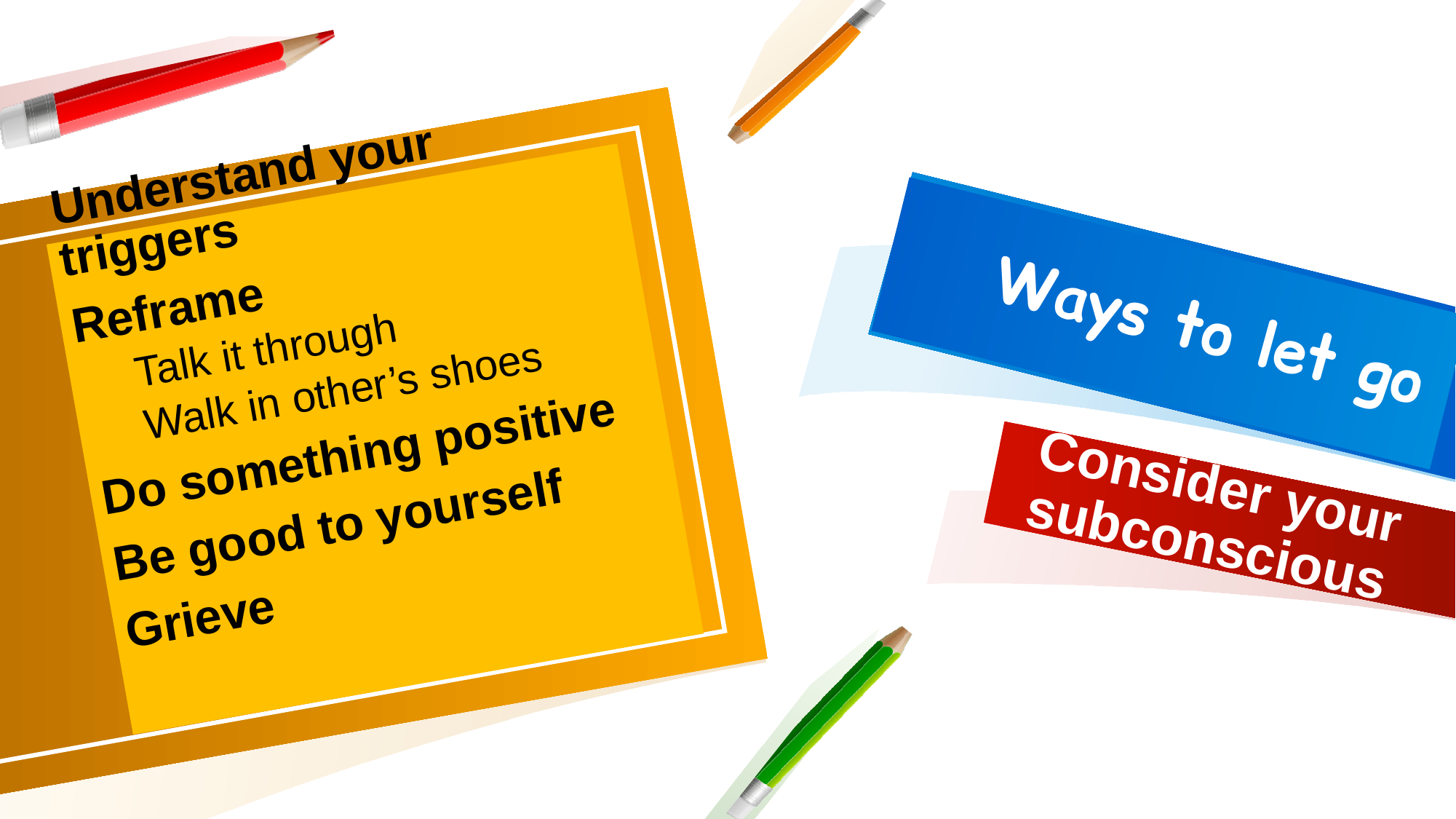

Understand your triggers
Reframe
Talk it through
Walk in other’s shoes
Do something positive
Be good to yourself
Grieve

# Ways to let go
Consider your subconscious